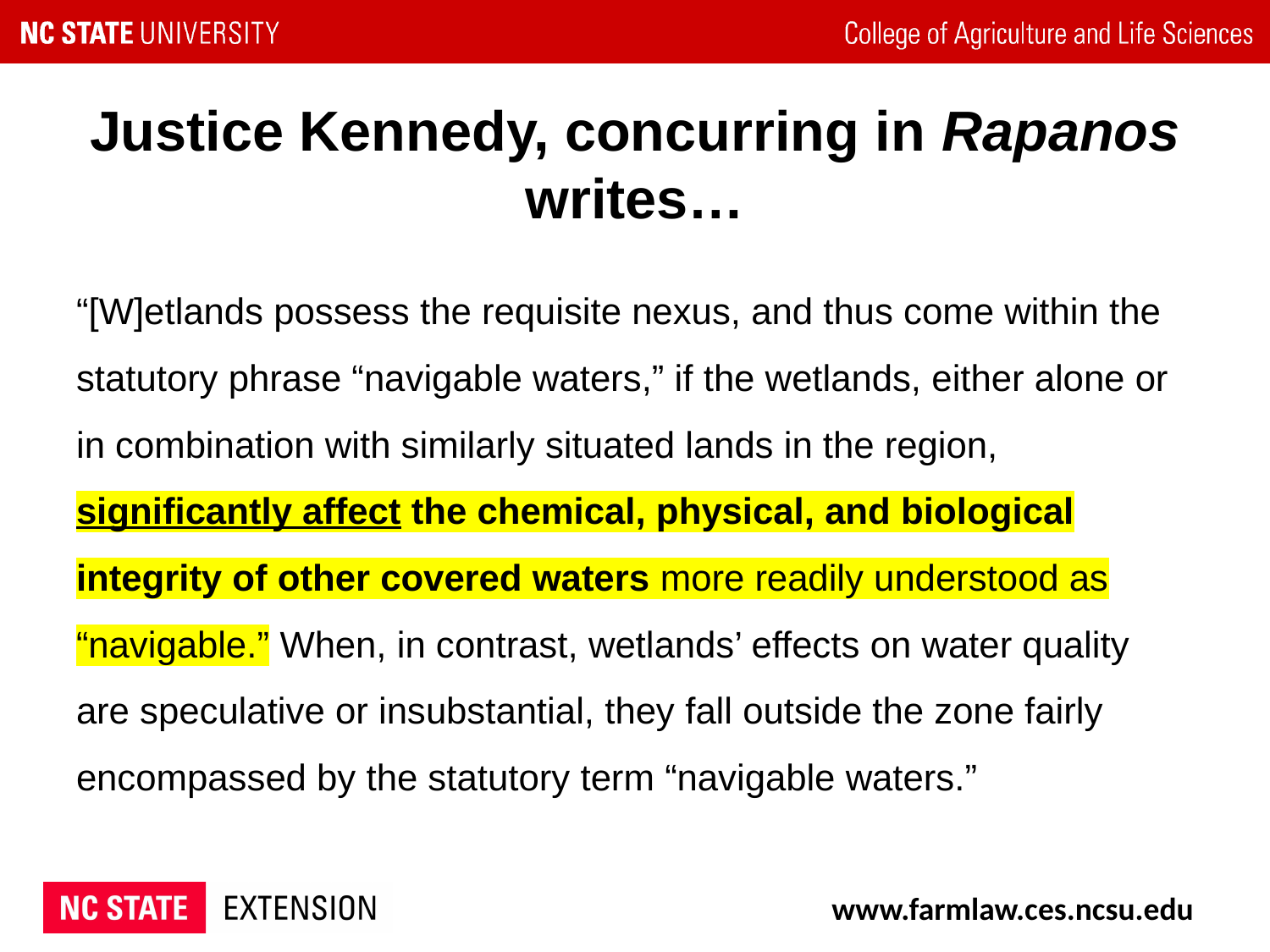

# Justice Kennedy, concurring in Rapanos writes…
“[W]etlands possess the requisite nexus, and thus come within the statutory phrase “navigable waters,” if the wetlands, either alone or in combination with similarly situated lands in the region, significantly affect the chemical, physical, and biological integrity of other covered waters more readily understood as “navigable.” When, in contrast, wetlands’ effects on water quality are speculative or insubstantial, they fall outside the zone fairly encompassed by the statutory term “navigable waters.”